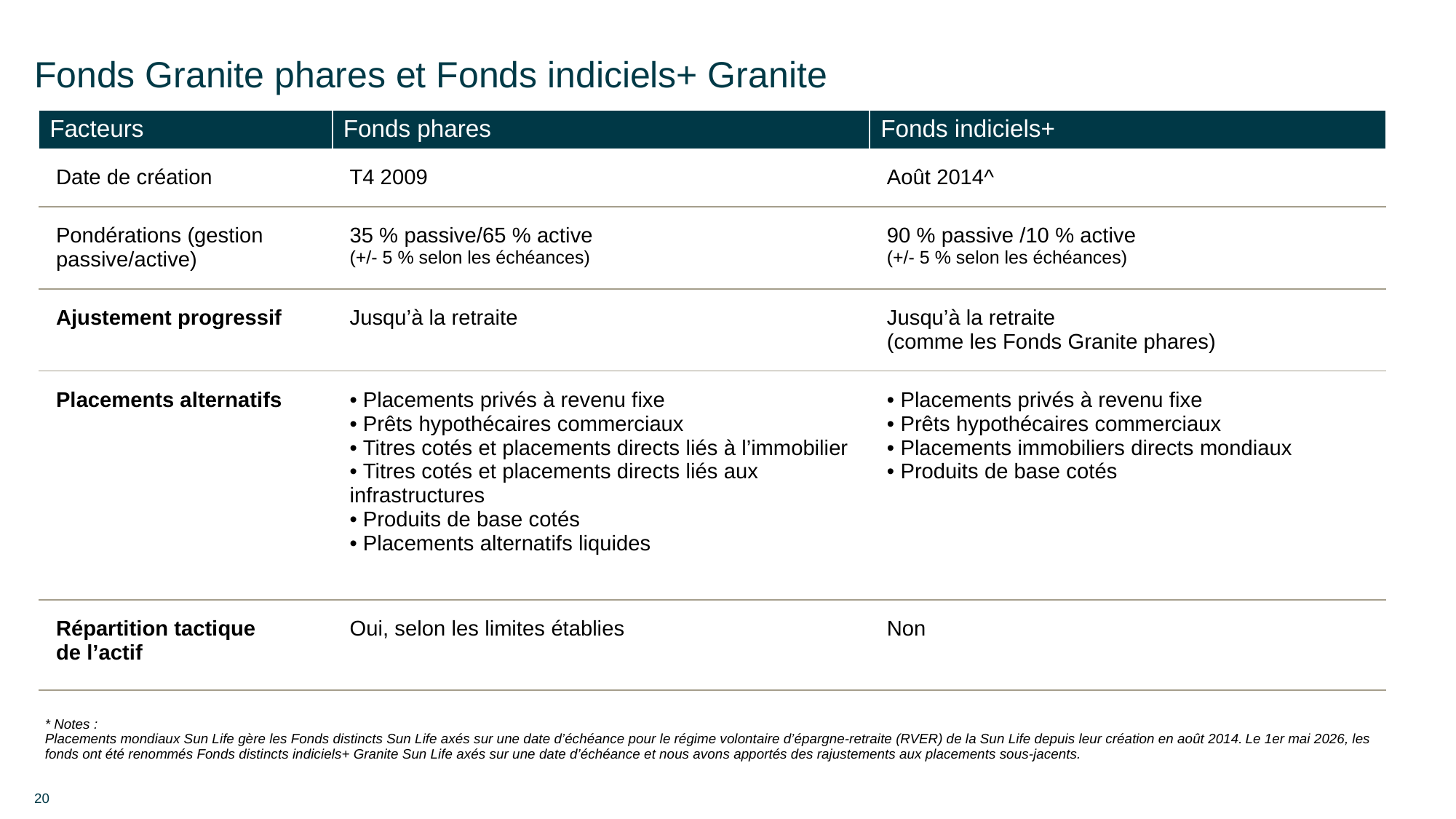

# Fonds Granite phares et Fonds indiciels+ Granite
| Facteurs | Fonds phares | Fonds indiciels+ |
| --- | --- | --- |
| Date de création | T4 2009 | Août 2014^ |
| Pondérations (gestion passive/active) | 35 % passive/65 % active (+/- 5 % selon les échéances) | 90 % passive /10 % active (+/- 5 % selon les échéances) |
| Ajustement progressif | Jusqu’à la retraite | Jusqu’à la retraite (comme les Fonds Granite phares) |
| Placements alternatifs | • Placements privés à revenu fixe • Prêts hypothécaires commerciaux • Titres cotés et placements directs liés à l’immobilier • Titres cotés et placements directs liés aux infrastructures • Produits de base cotés • Placements alternatifs liquides | • Placements privés à revenu fixe • Prêts hypothécaires commerciaux • Placements immobiliers directs mondiaux • Produits de base cotés |
| Répartition tactique de l’actif | Oui, selon les limites établies | Non |
* Notes :
Placements mondiaux Sun Life gère les Fonds distincts Sun Life axés sur une date d’échéance pour le régime volontaire d’épargne-retraite (RVER) de la Sun Life depuis leur création en août 2014. Le 1er mai 2026, les fonds ont été renommés Fonds distincts indiciels+ Granite Sun Life axés sur une date d’échéance et nous avons apportés des rajustements aux placements sous-jacents.